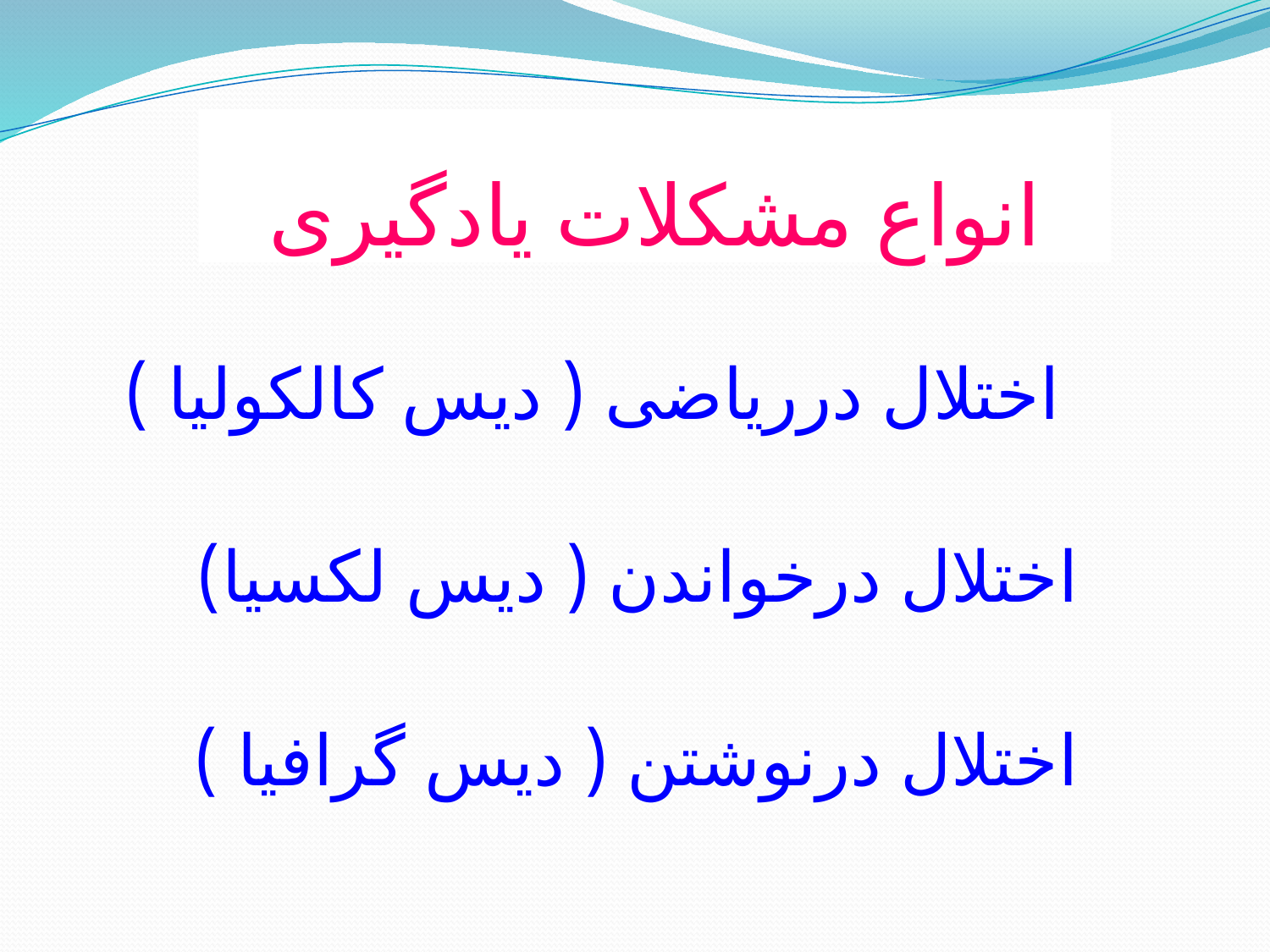

# انواع مشکلات یادگیری
 اختلال درریاضی ( دیس کالکولیا )
اختلال درخواندن ( دیس لکسیا)
اختلال درنوشتن ( دیس گرافیا )